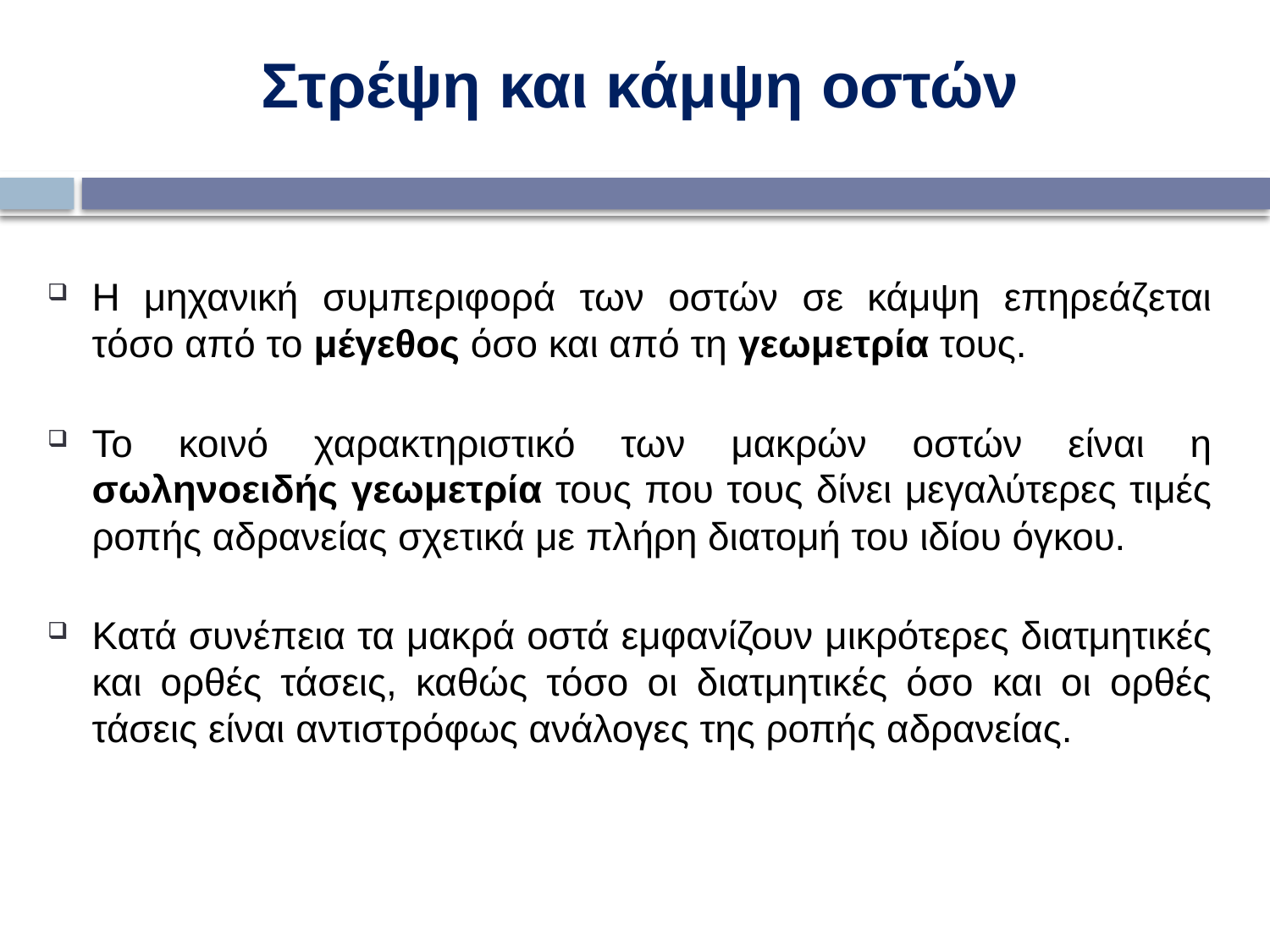

Στρέψη και κάμψη οστών
Η μηχανική συμπεριφορά των οστών σε κάμψη επηρεάζεται τόσο από το μέγεθος όσο και από τη γεωμετρία τους.
Το κοινό χαρακτηριστικό των μακρών οστών είναι η σωληνοειδής γεωμετρία τους που τους δίνει μεγαλύτερες τιμές ροπής αδρανείας σχετικά με πλήρη διατομή του ιδίου όγκου.
Κατά συνέπεια τα μακρά οστά εμφανίζουν μικρότερες διατμητικές και ορθές τάσεις, καθώς τόσο οι διατμητικές όσο και οι ορθές τάσεις είναι αντιστρόφως ανάλογες της ροπής αδρανείας.